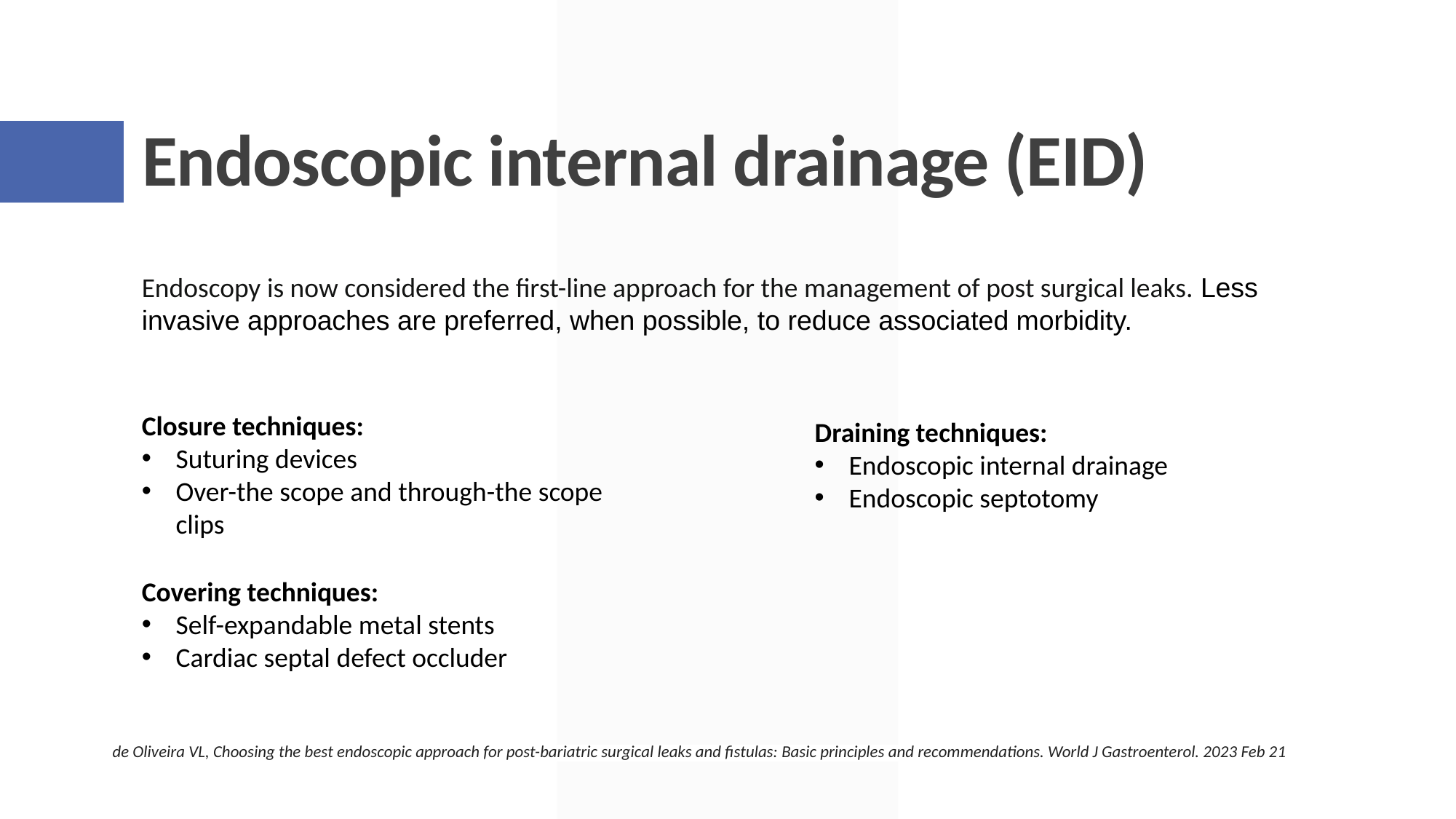

# Endoscopic internal drainage (EID)
Endoscopy is now considered the first-line approach for the management of post surgical leaks. Less
invasive approaches are preferred, when possible, to reduce associated morbidity.
Closure techniques:
Suturing devices
Over-the scope and through-the scope clips

Draining techniques:
Endoscopic internal drainage
Endoscopic septotomy
Covering techniques:
Self-expandable metal stents
Cardiac septal defect occluder

 de Oliveira VL, Choosing the best endoscopic approach for post-bariatric surgical leaks and fistulas: Basic principles and recommendations. World J Gastroenterol. 2023 Feb 21